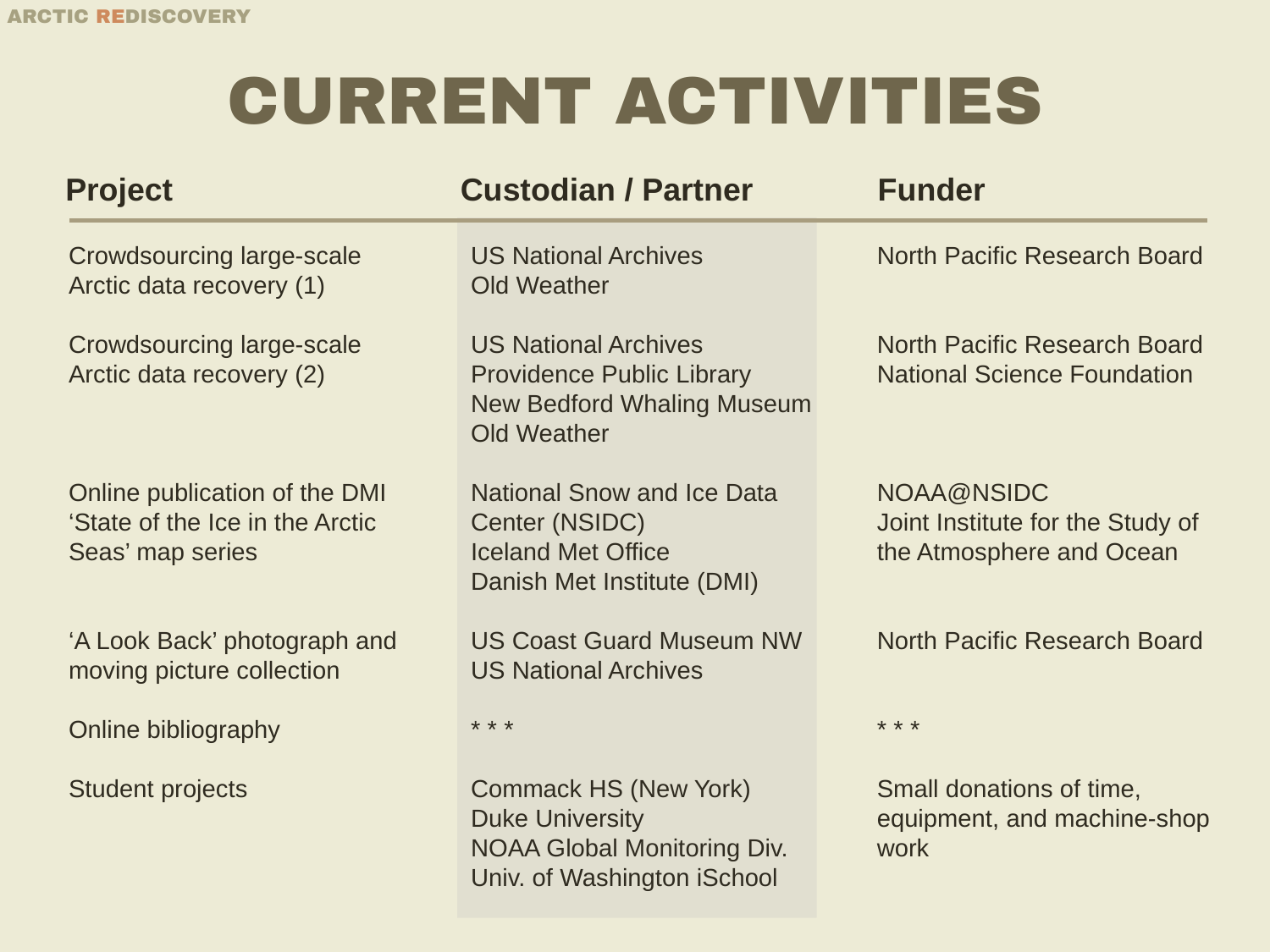

ARCTIC REDISCOVERY
CURRENT ACTIVITIES
Project
Custodian / Partner
Funder

Crowdsourcing large-scale
Arctic data recovery (1)

Crowdsourcing large-scale
Arctic data recovery (2)

Online publication of the DMI
‘State of the Ice in the Arctic Seas’ map series

‘A Look Back’ photograph and moving picture collection

Online bibliography

Student projects

US National Archives
Old Weather

US National Archives
Providence Public Library
New Bedford Whaling Museum
Old Weather

National Snow and Ice Data Center (NSIDC)
Iceland Met Office
Danish Met Institute (DMI)

US Coast Guard Museum NW
US National Archives

* * *

Commack HS (New York)
Duke University
NOAA Global Monitoring Div.
Univ. of Washington iSchool

North Pacific Research Board

North Pacific Research Board
National Science Foundation

NOAA@NSIDC
Joint Institute for the Study of the Atmosphere and Ocean

North Pacific Research Board

* * *

Small donations of time, equipment, and machine-shop work